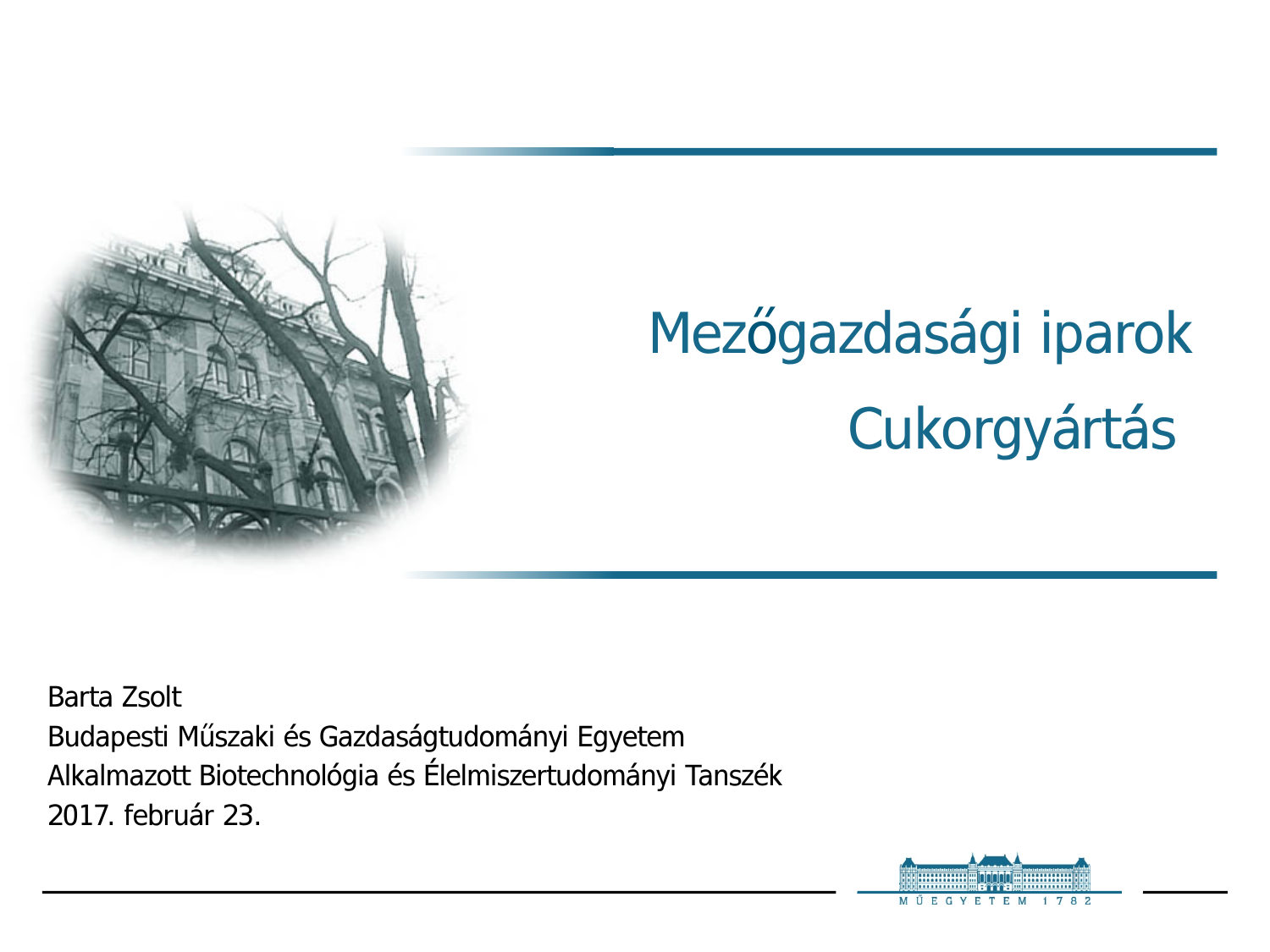

# Mezőgazdasági iparok Cukorgyártás

Barta Zsolt
Budapesti Műszaki és Gazdaságtudományi Egyetem
Alkalmazott Biotechnológia és Élelmiszertudományi Tanszék
2017. február 23.